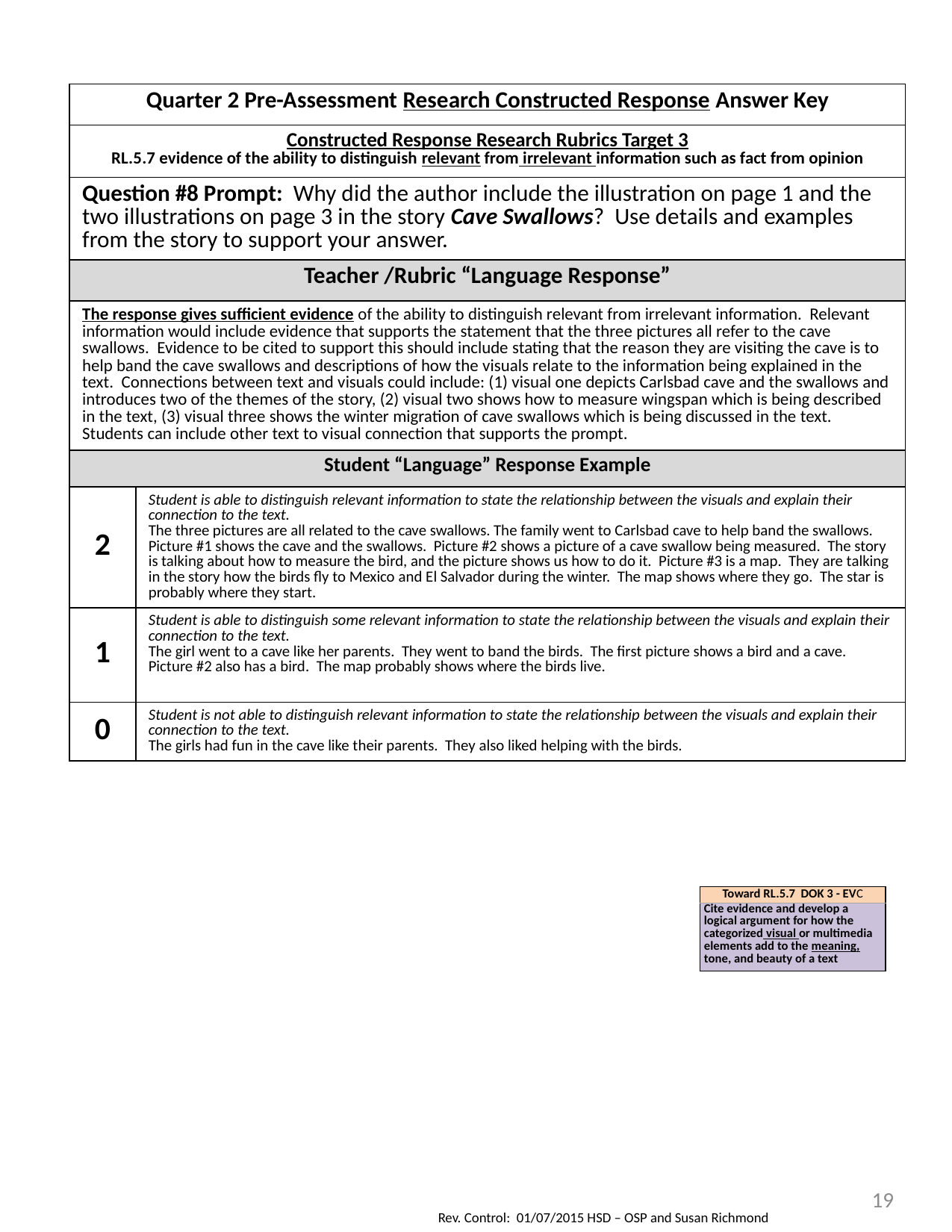

| Quarter 2 Pre-Assessment Research Constructed Response Answer Key |  |
| --- | --- |
| Constructed Response Research Rubrics Target 3 RL.5.7 evidence of the ability to distinguish relevant from irrelevant information such as fact from opinion |  |
| Question #8 Prompt: Why did the author include the illustration on page 1 and the two illustrations on page 3 in the story Cave Swallows? Use details and examples from the story to support your answer. |  |
| Teacher /Rubric “Language Response” |  |
| The response gives sufficient evidence of the ability to distinguish relevant from irrelevant information. Relevant information would include evidence that supports the statement that the three pictures all refer to the cave swallows. Evidence to be cited to support this should include stating that the reason they are visiting the cave is to help band the cave swallows and descriptions of how the visuals relate to the information being explained in the text. Connections between text and visuals could include: (1) visual one depicts Carlsbad cave and the swallows and introduces two of the themes of the story, (2) visual two shows how to measure wingspan which is being described in the text, (3) visual three shows the winter migration of cave swallows which is being discussed in the text. Students can include other text to visual connection that supports the prompt. |  |
| Student “Language” Response Example |  |
| 2 | Student is able to distinguish relevant information to state the relationship between the visuals and explain their connection to the text. The three pictures are all related to the cave swallows. The family went to Carlsbad cave to help band the swallows. Picture #1 shows the cave and the swallows. Picture #2 shows a picture of a cave swallow being measured. The story is talking about how to measure the bird, and the picture shows us how to do it. Picture #3 is a map. They are talking in the story how the birds fly to Mexico and El Salvador during the winter. The map shows where they go. The star is probably where they start. |
| 1 | Student is able to distinguish some relevant information to state the relationship between the visuals and explain their connection to the text. The girl went to a cave like her parents. They went to band the birds. The first picture shows a bird and a cave. Picture #2 also has a bird. The map probably shows where the birds live. |
| 0 | Student is not able to distinguish relevant information to state the relationship between the visuals and explain their connection to the text. The girls had fun in the cave like their parents. They also liked helping with the birds. |
| Toward RL.5.7 DOK 3 - EVC |
| --- |
| Cite evidence and develop a logical argument for how the categorized visual or multimedia elements add to the meaning, tone, and beauty of a text |
19